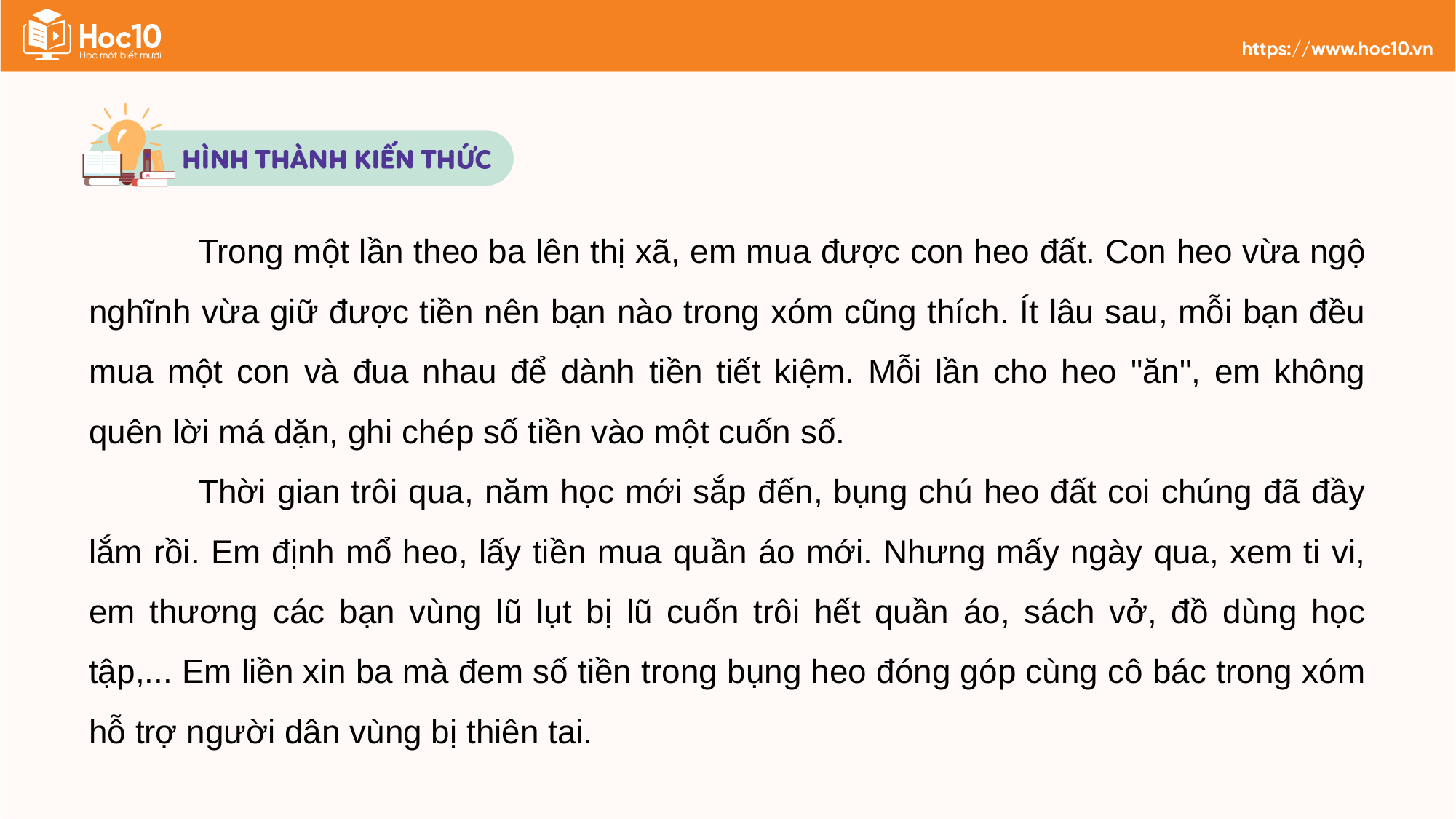

Trong một lần theo ba lên thị xã, em mua được con heo đất. Con heo vừa ngộ nghĩnh vừa giữ được tiền nên bạn nào trong xóm cũng thích. Ít lâu sau, mỗi bạn đều mua một con và đua nhau để dành tiền tiết kiệm. Mỗi lần cho heo "ăn", em không quên lời má dặn, ghi chép số tiền vào một cuốn số.
	Thời gian trôi qua, năm học mới sắp đến, bụng chú heo đất coi chúng đã đầy lắm rồi. Em định mổ heo, lấy tiền mua quần áo mới. Nhưng mấy ngày qua, xem ti vi, em thương các bạn vùng lũ lụt bị lũ cuốn trôi hết quần áo, sách vở, đồ dùng học tập,... Em liền xin ba mà đem số tiền trong bụng heo đóng góp cùng cô bác trong xóm hỗ trợ người dân vùng bị thiên tai.